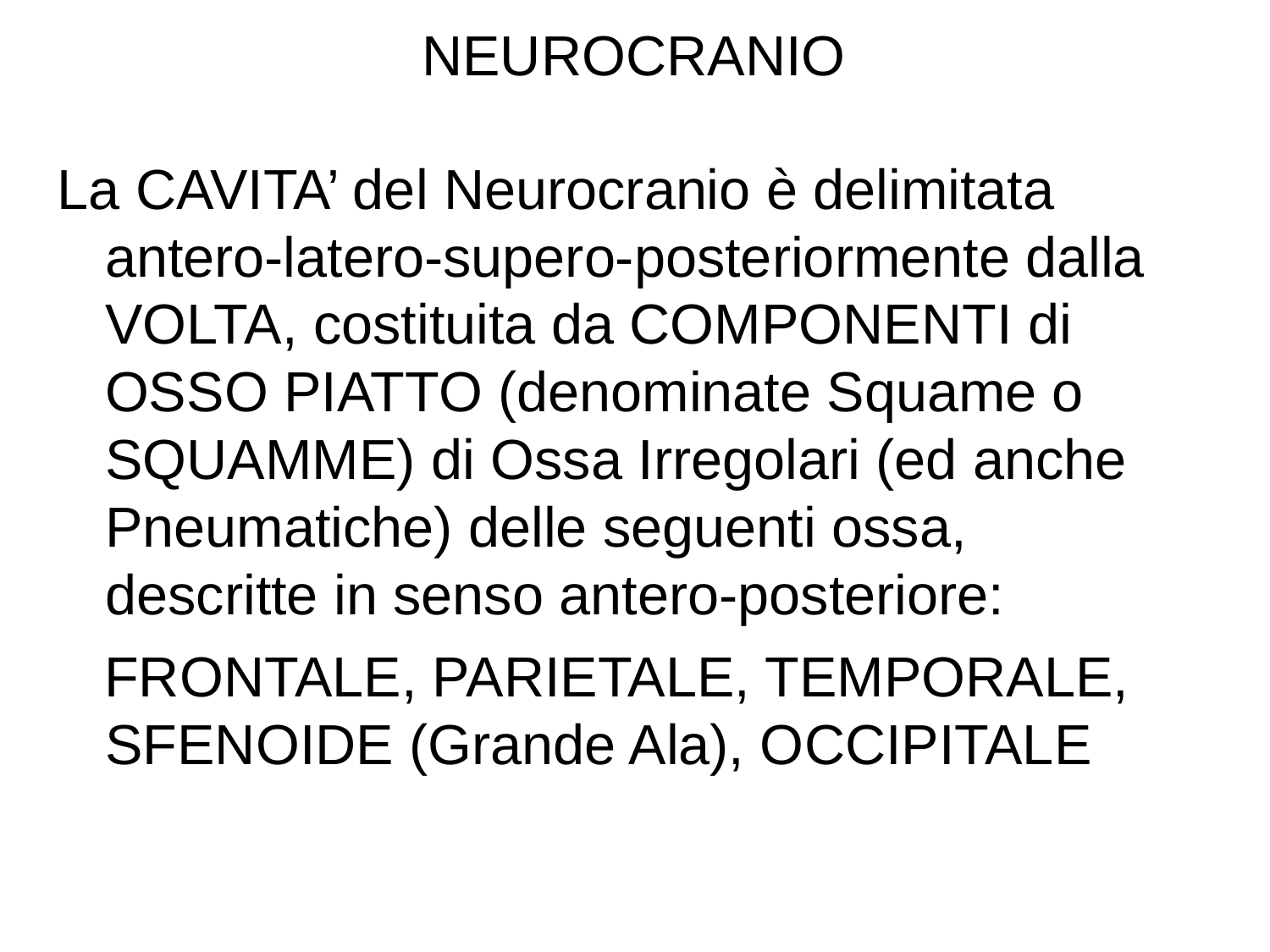

# NEUROCRANIO
La CAVITA’ del Neurocranio è delimitata antero-latero-supero-posteriormente dalla VOLTA, costituita da COMPONENTI di OSSO PIATTO (denominate Squame o SQUAMME) di Ossa Irregolari (ed anche Pneumatiche) delle seguenti ossa, descritte in senso antero-posteriore:
   FRONTALE, PARIETALE, TEMPORALE, SFENOIDE (Grande Ala), OCCIPITALE